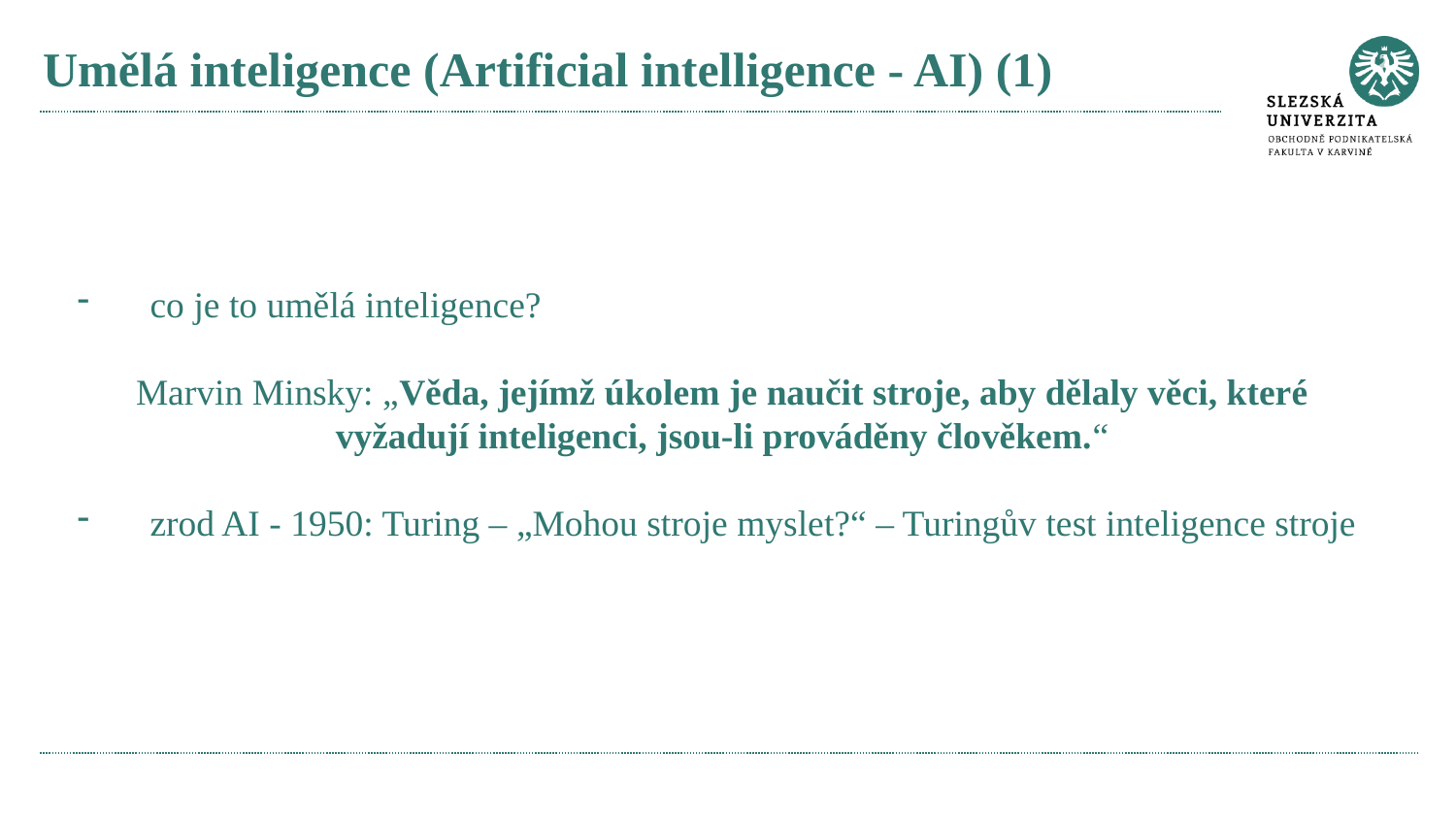

# Umělá inteligence (Artificial intelligence - AI) (1)
co je to umělá inteligence?

Marvin Minsky: „Věda, jejímž úkolem je naučit stroje, aby dělaly věci, které vyžadují inteligenci, jsou-li prováděny člověkem.“

zrod AI - 1950: Turing – „Mohou stroje myslet?“ – Turingův test inteligence stroje